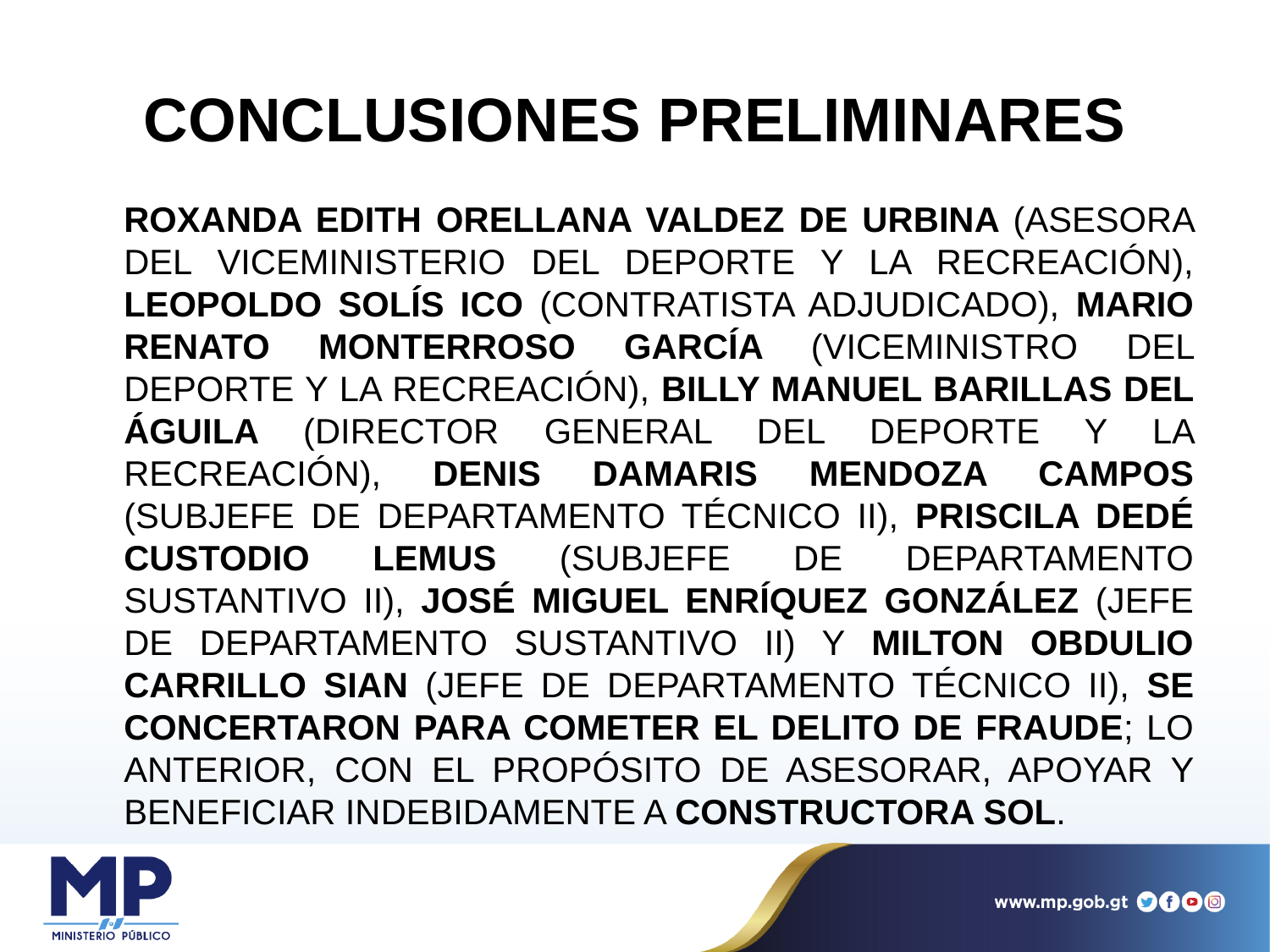

# CONCLUSIONES PRELIMINARES
	ROXANDA EDITH ORELLANA VALDEZ DE URBINA (ASESORA DEL VICEMINISTERIO DEL DEPORTE Y LA RECREACIÓN), LEOPOLDO SOLÍS ICO (CONTRATISTA ADJUDICADO), MARIO RENATO MONTERROSO GARCÍA (VICEMINISTRO DEL DEPORTE Y LA RECREACIÓN), BILLY MANUEL BARILLAS DEL ÁGUILA (DIRECTOR GENERAL DEL DEPORTE Y LA RECREACIÓN), DENIS DAMARIS MENDOZA CAMPOS (SUBJEFE DE DEPARTAMENTO TÉCNICO II), PRISCILA DEDÉ CUSTODIO LEMUS (SUBJEFE DE DEPARTAMENTO SUSTANTIVO II), JOSÉ MIGUEL ENRÍQUEZ GONZÁLEZ (JEFE DE DEPARTAMENTO SUSTANTIVO II) Y MILTON OBDULIO CARRILLO SIAN (JEFE DE DEPARTAMENTO TÉCNICO II), SE CONCERTARON PARA COMETER EL DELITO DE FRAUDE; LO ANTERIOR, CON EL PROPÓSITO DE ASESORAR, APOYAR Y BENEFICIAR INDEBIDAMENTE A CONSTRUCTORA SOL.